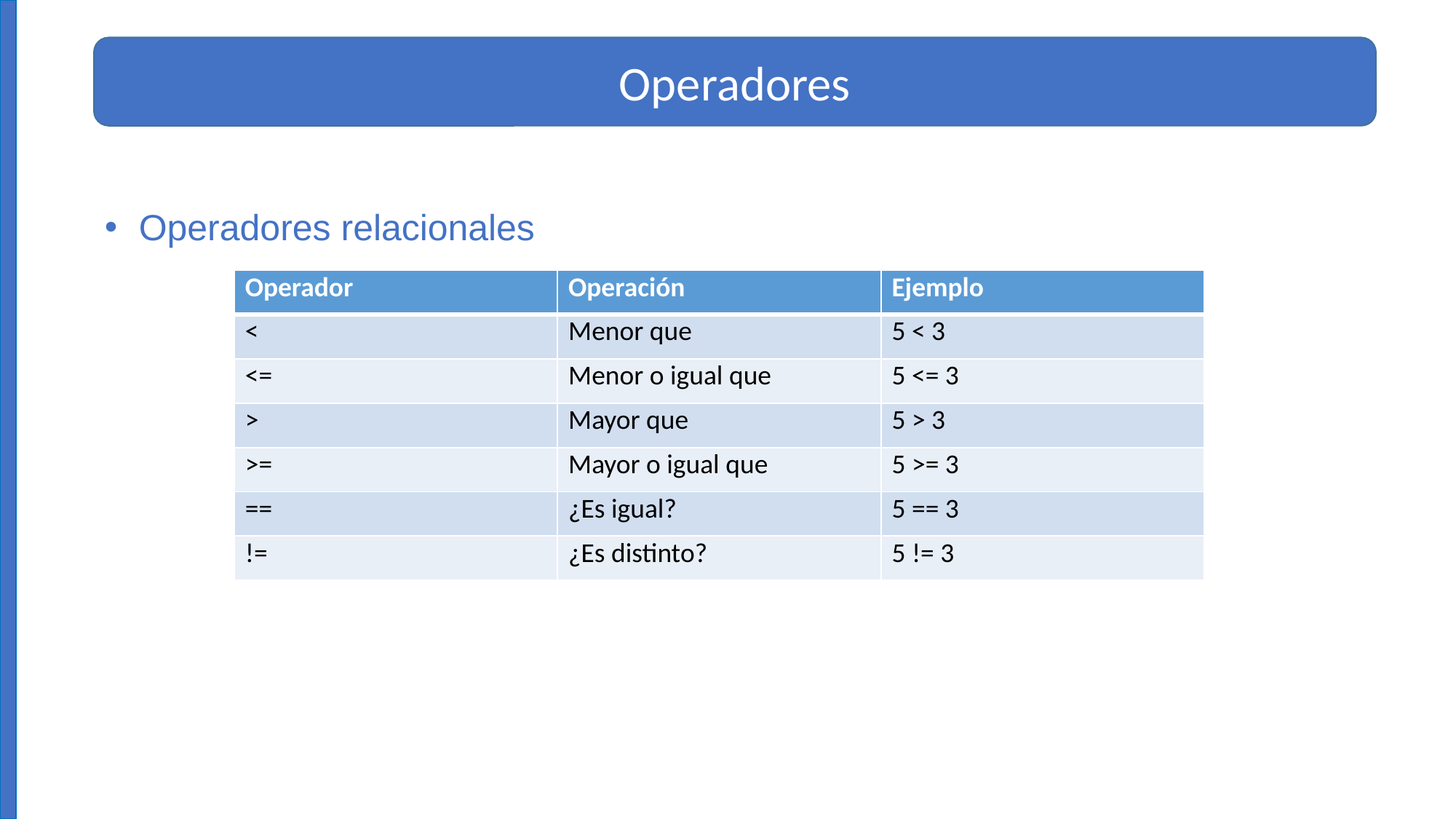

Operadores
Operadores relacionales
| Operador | Operación | Ejemplo |
| --- | --- | --- |
| < | Menor que | 5 < 3 |
| <= | Menor o igual que | 5 <= 3 |
| > | Mayor que | 5 > 3 |
| >= | Mayor o igual que | 5 >= 3 |
| == | ¿Es igual? | 5 == 3 |
| != | ¿Es distinto? | 5 != 3 |